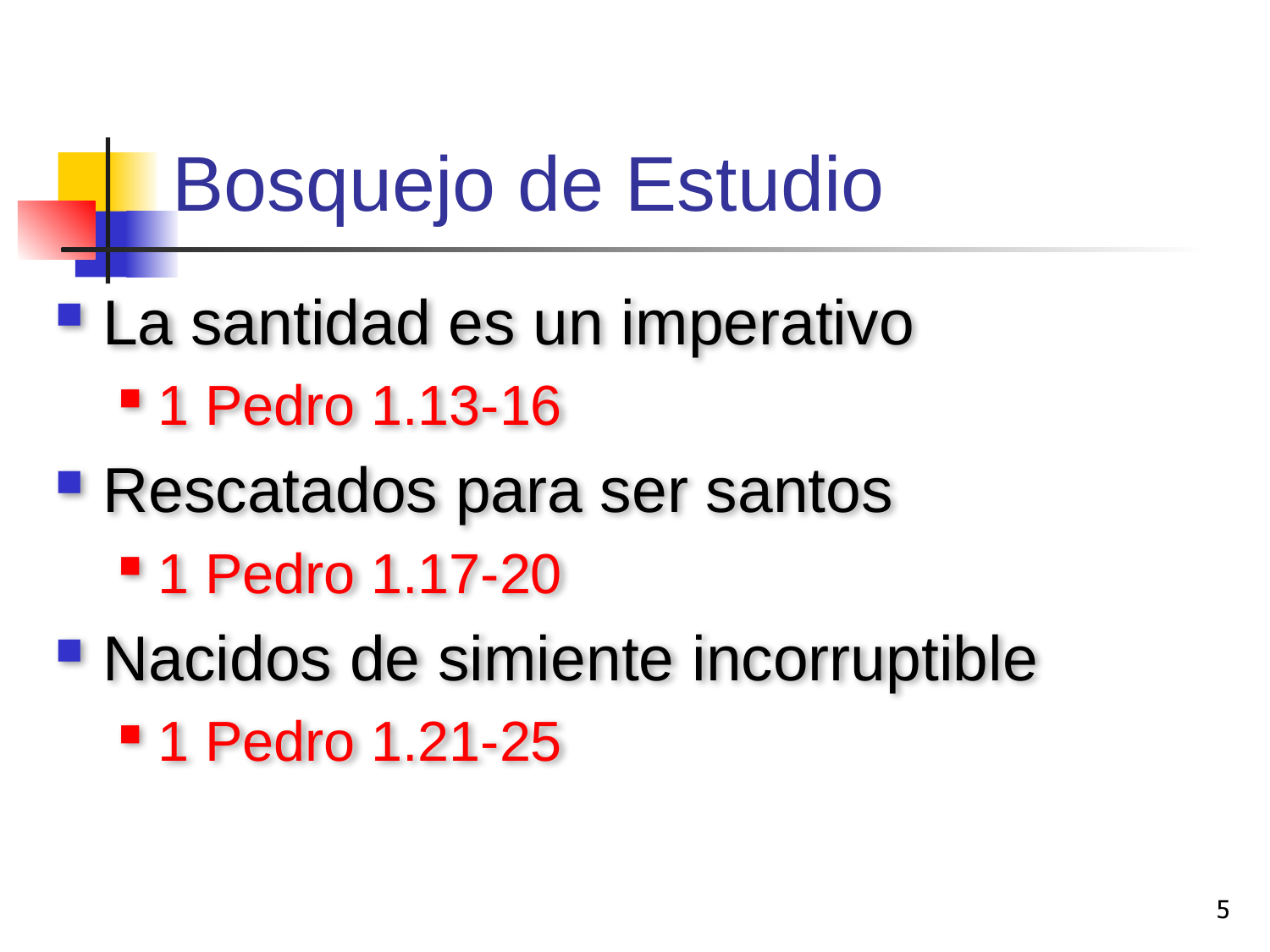

# Bosquejo de Estudio
La santidad es un imperativo
1 Pedro 1.13-16
Rescatados para ser santos
1 Pedro 1.17-20
Nacidos de simiente incorruptible
1 Pedro 1.21-25
5